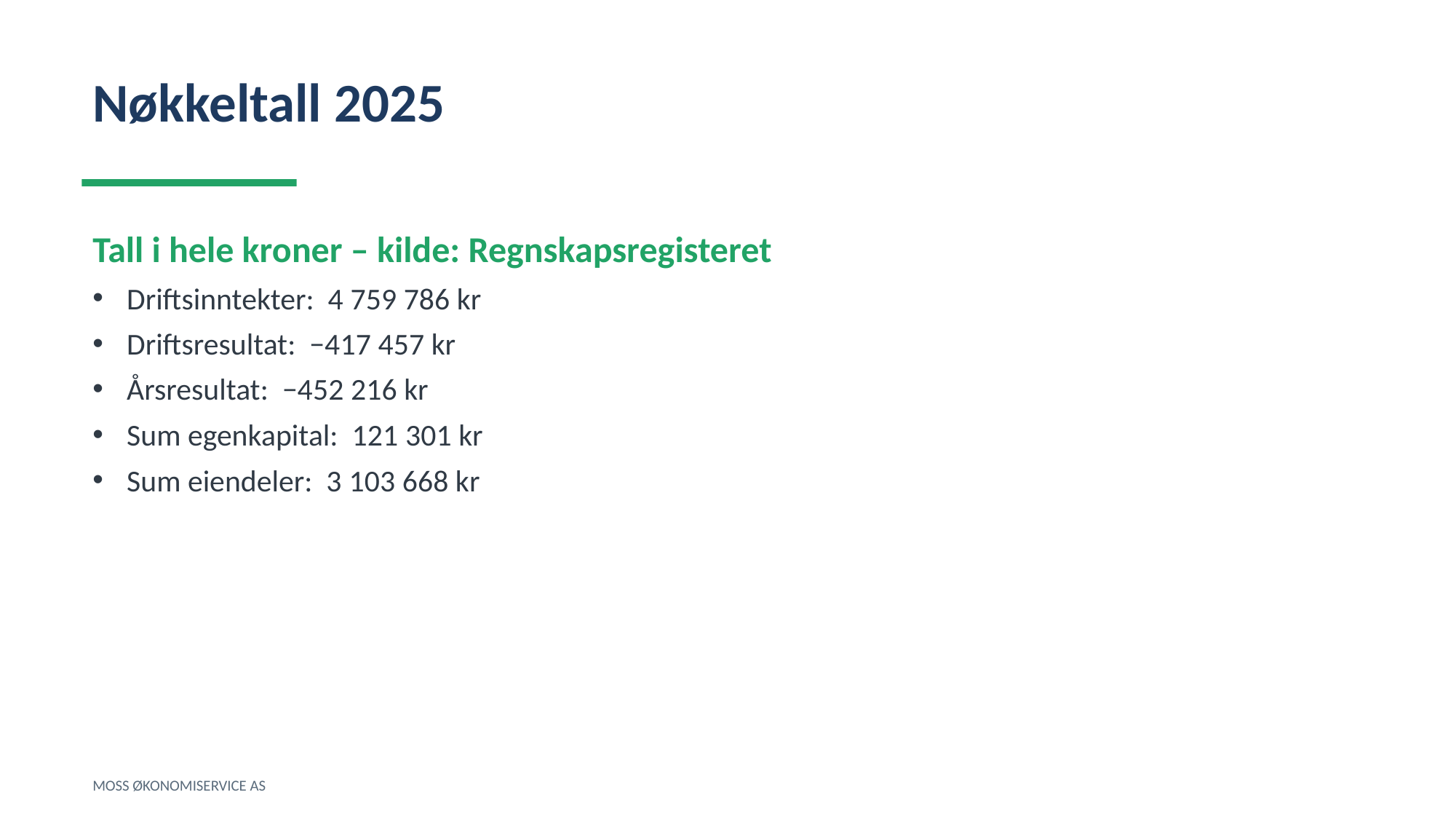

Nøkkeltall 2025

Tall i hele kroner – kilde: Regnskapsregisteret
Driftsinntekter:  4 759 786 kr
Driftsresultat:  −417 457 kr
Årsresultat:  −452 216 kr
Sum egenkapital:  121 301 kr
Sum eiendeler:  3 103 668 kr
MOSS ØKONOMISERVICE AS